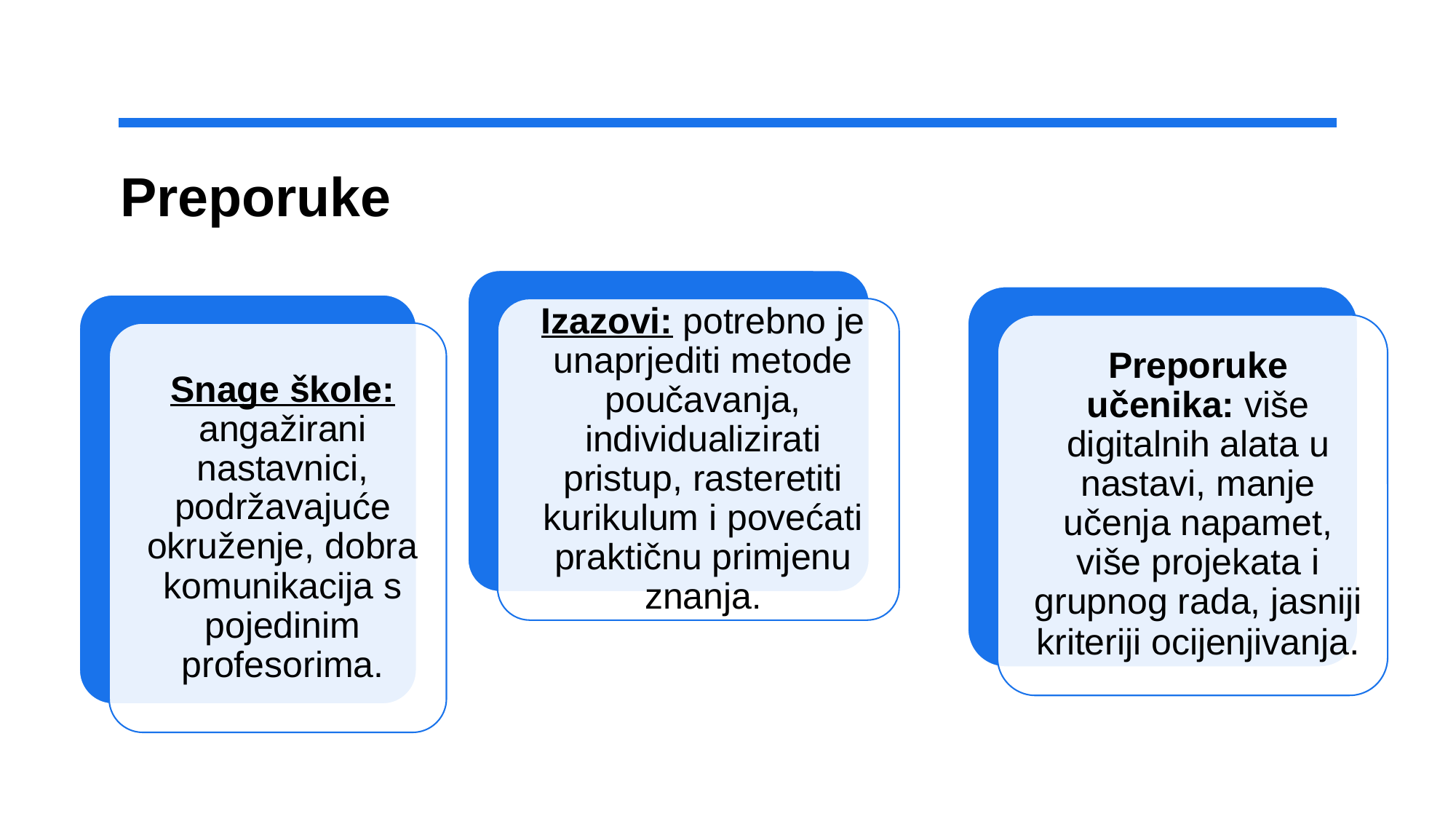

# Preporuke
Snage škole: angažirani nastavnici, podržavajuće okruženje, dobra komunikacija s pojedinim profesorima.
Izazovi: potrebno je unaprjediti metode poučavanja, individualizirati pristup, rasteretiti kurikulum i povećati praktičnu primjenu znanja.
Preporuke učenika: više digitalnih alata u nastavi, manje učenja napamet, više projekata i grupnog rada, jasniji kriteriji ocijenjivanja.